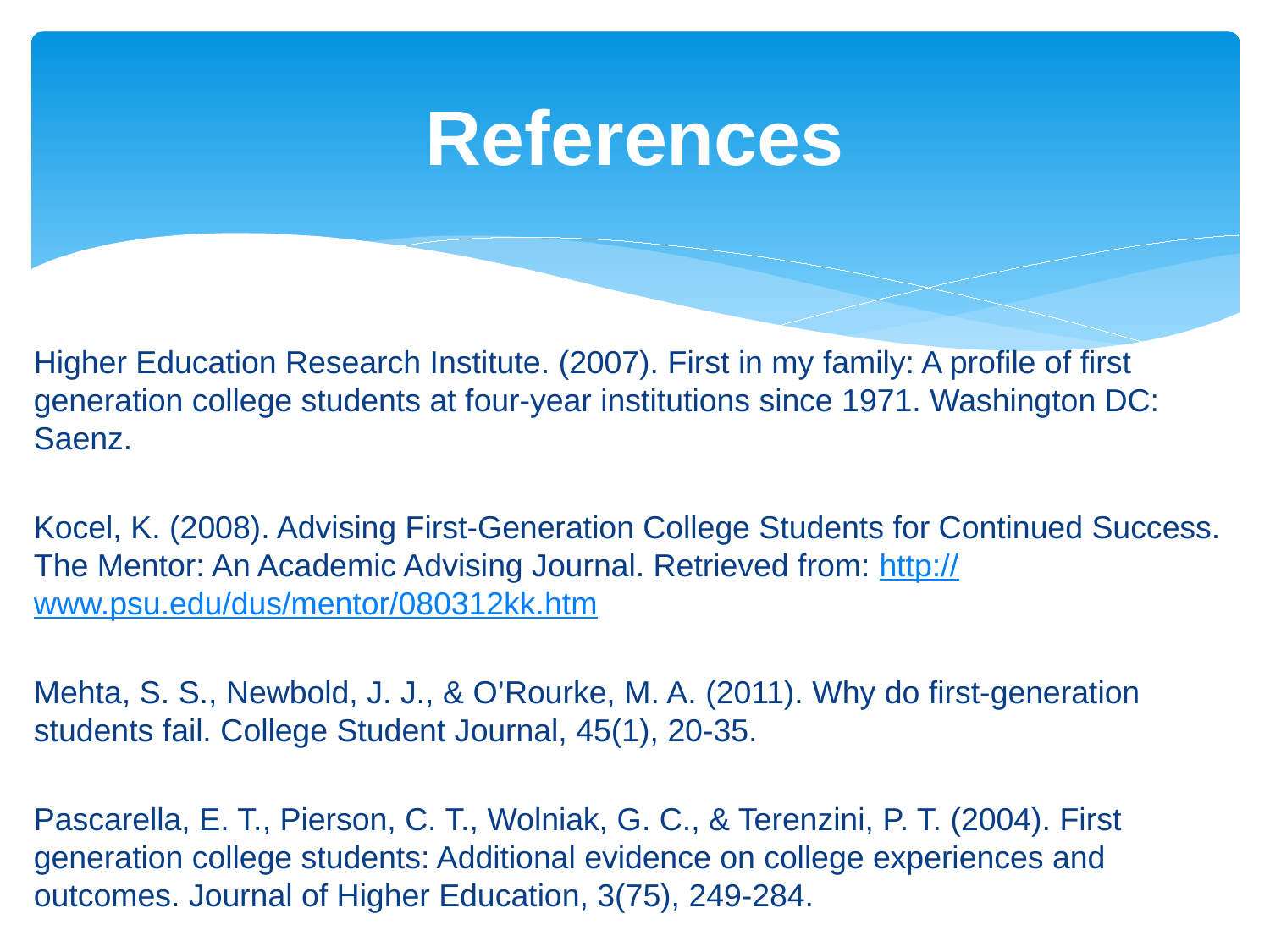

# References
Higher Education Research Institute. (2007). First in my family: A profile of first generation college students at four‐year institutions since 1971. Washington DC: Saenz.

Kocel, K. (2008). Advising First-Generation College Students for Continued Success. The Mentor: An Academic Advising Journal. Retrieved from: http://www.psu.edu/dus/mentor/080312kk.htm

Mehta, S. S., Newbold, J. J., & O’Rourke, M. A. (2011). Why do first‐generation students fail. College Student Journal, 45(1), 20‐35.

Pascarella, E. T., Pierson, C. T., Wolniak, G. C., & Terenzini, P. T. (2004). First generation college students: Additional evidence on college experiences and outcomes. Journal of Higher Education, 3(75), 249‐284.